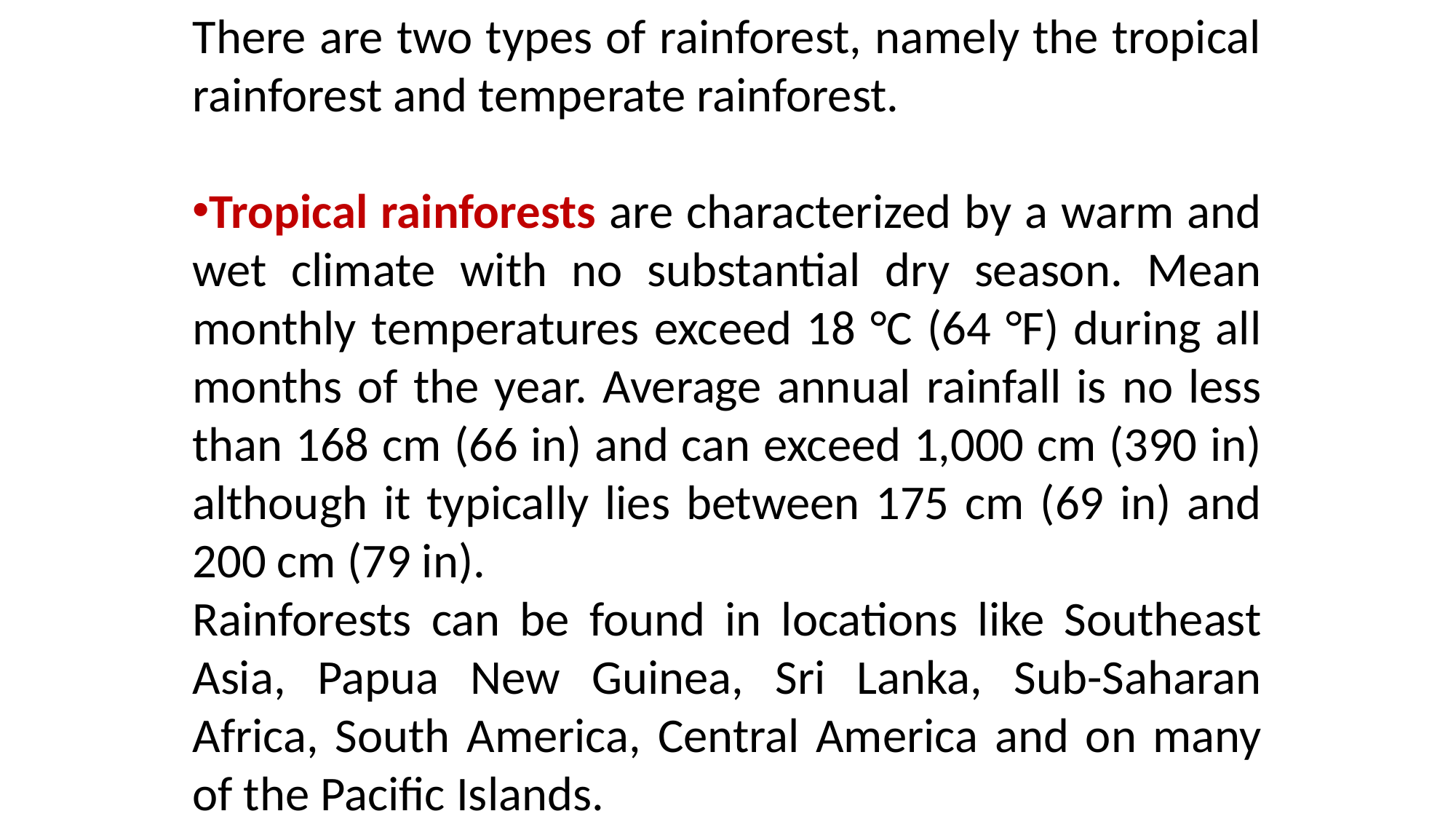

There are two types of rainforest, namely the tropical rainforest and temperate rainforest.

Tropical rainforests are characterized by a warm and wet climate with no substantial dry season. Mean monthly temperatures exceed 18 °C (64 °F) during all months of the year. Average annual rainfall is no less than 168 cm (66 in) and can exceed 1,000 cm (390 in) although it typically lies between 175 cm (69 in) and 200 cm (79 in).
Rainforests can be found in locations like Southeast Asia, Papua New Guinea, Sri Lanka, Sub-Saharan Africa, South America, Central America and on many of the Pacific Islands.